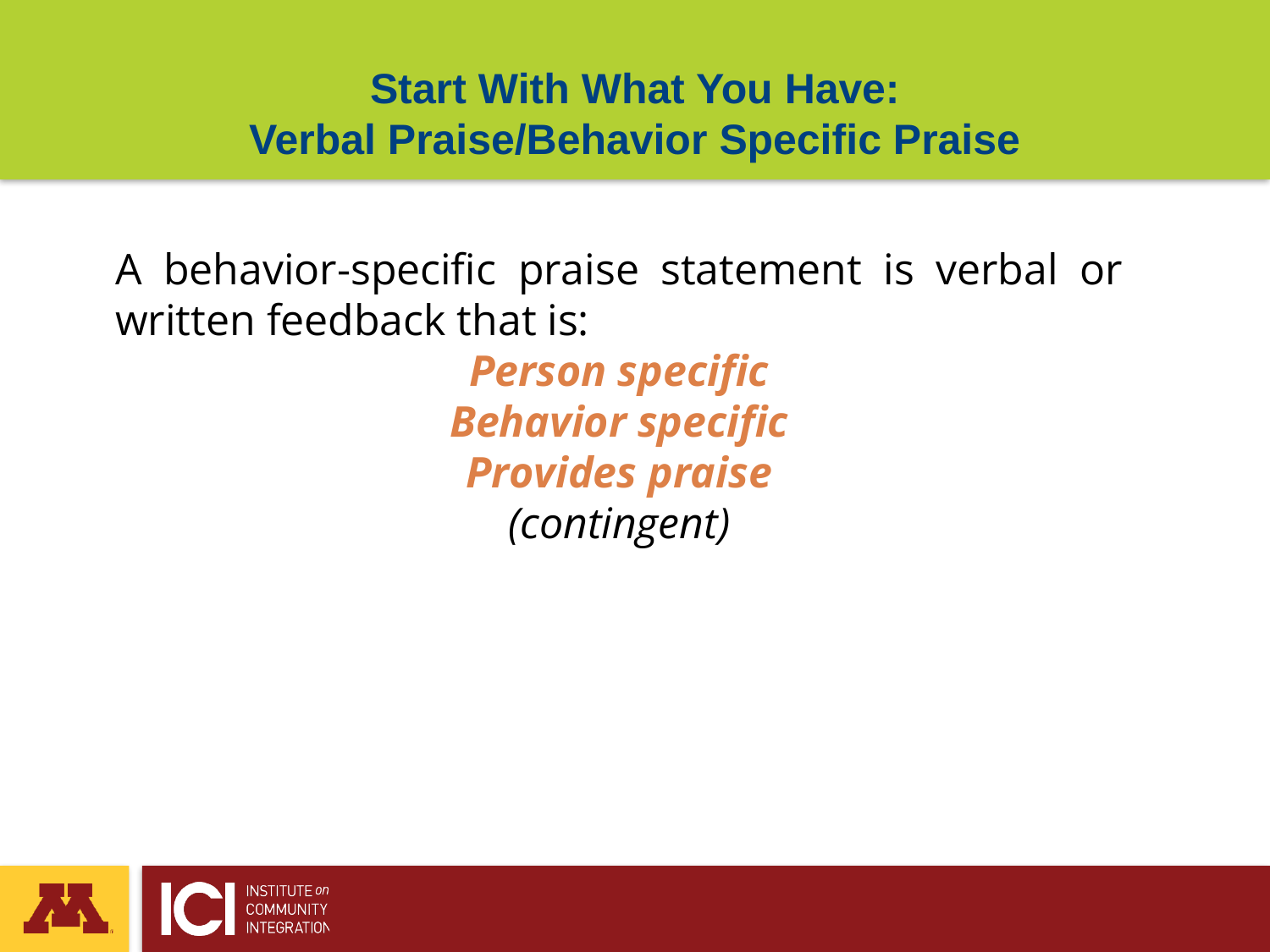

# Start With What You Have: Verbal Praise/Behavior Specific Praise
A behavior-specific praise statement is verbal or written feedback that is:
Person specific
Behavior specific
Provides praise
(contingent)